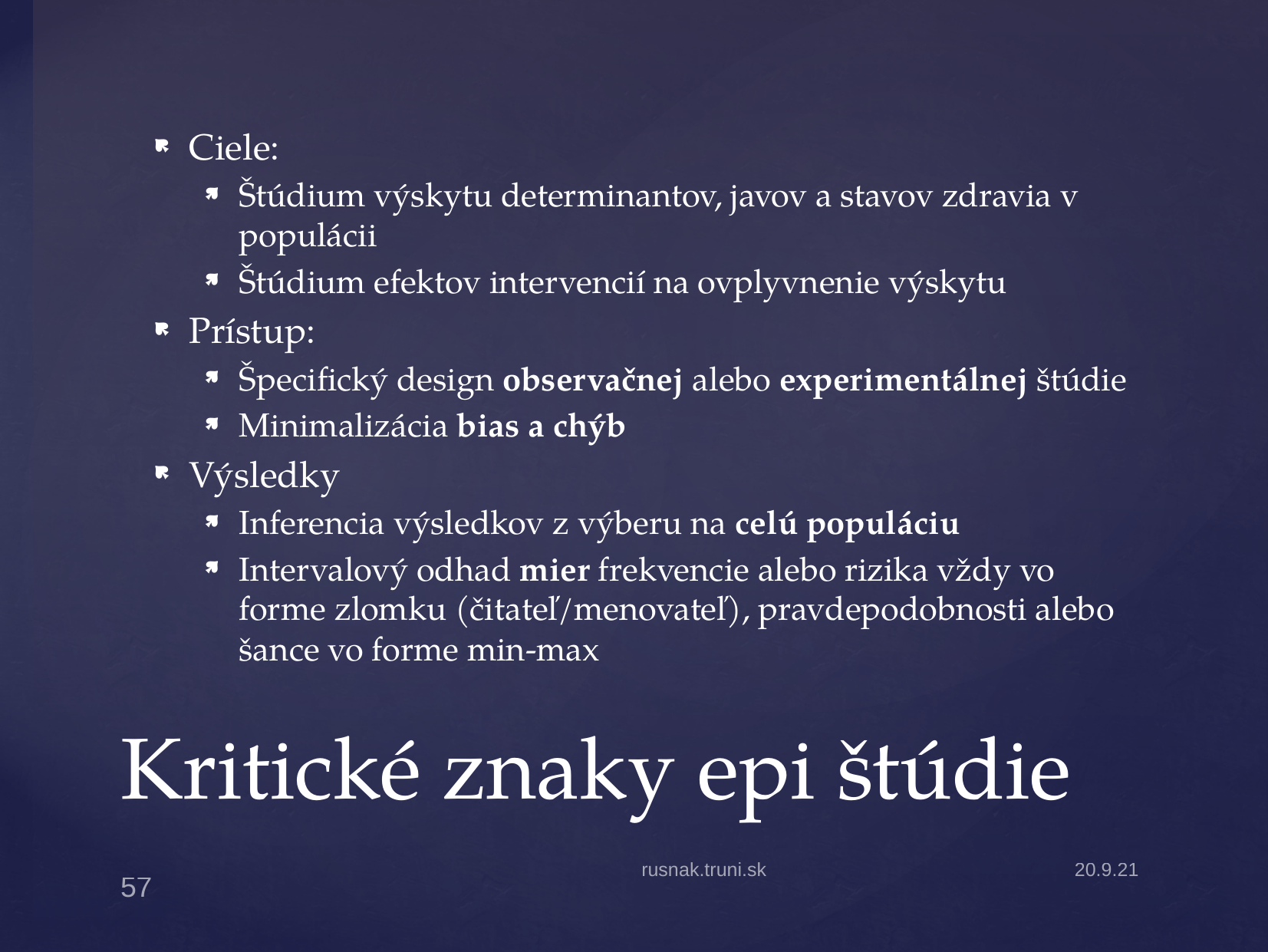

Ciele:
Štúdium výskytu determinantov, javov a stavov zdravia v populácii
Štúdium efektov intervencií na ovplyvnenie výskytu
Prístup:
Špecifický design observačnej alebo experimentálnej štúdie
Minimalizácia bias a chýb
Výsledky
Inferencia výsledkov z výberu na celú populáciu
Intervalový odhad mier frekvencie alebo rizika vždy vo forme zlomku (čitateľ/menovateľ), pravdepodobnosti alebo šance vo forme min-max
# Kritické znaky epi štúdie
rusnak.truni.sk
20.9.21
57